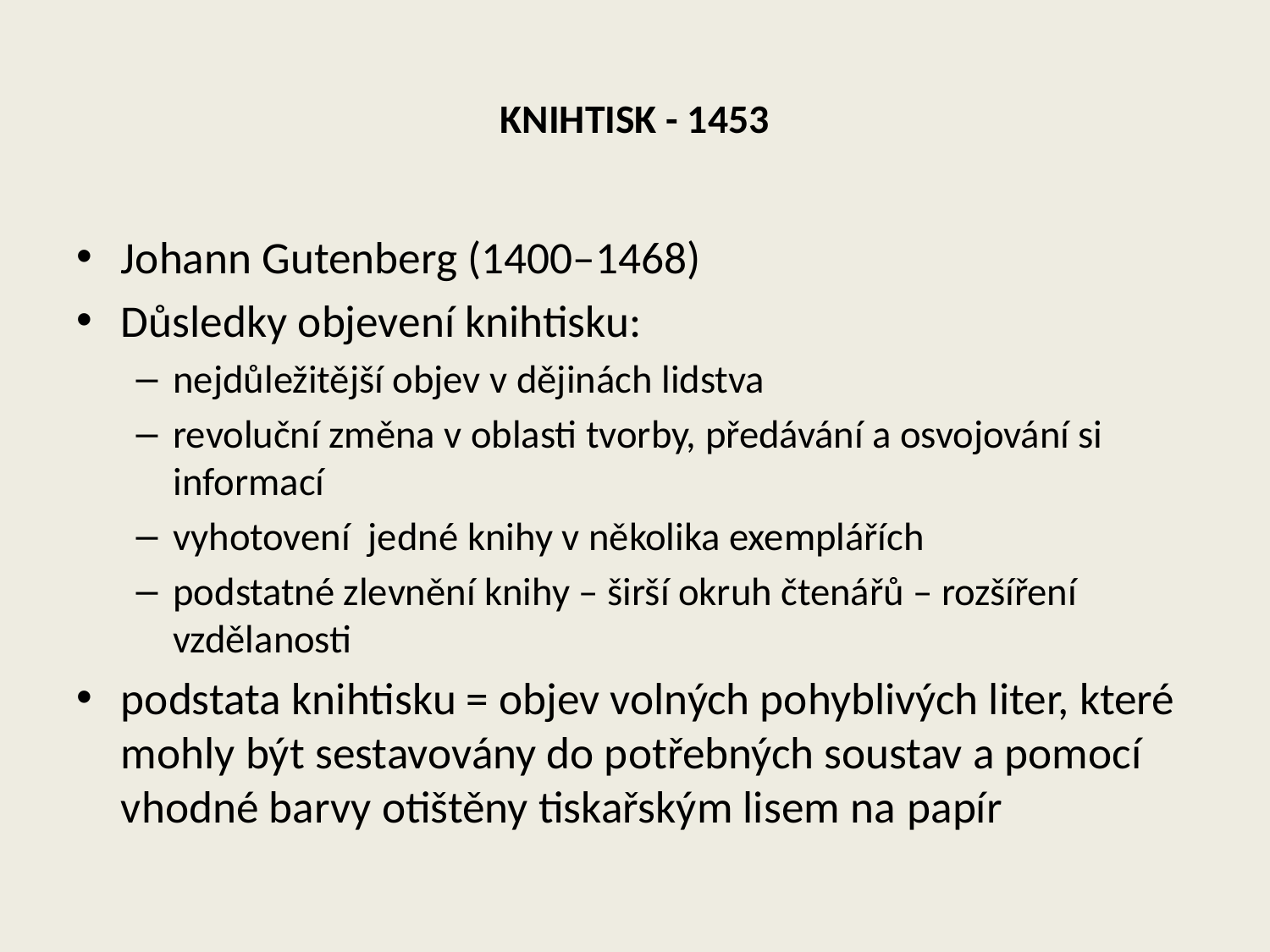

# KNIHTISK - 1453
Johann Gutenberg (1400–1468)
Důsledky objevení knihtisku:
nejdůležitější objev v dějinách lidstva
revoluční změna v oblasti tvorby, předávání a osvojování si informací
vyhotovení  jedné knihy v několika exemplářích
podstatné zlevnění knihy – širší okruh čtenářů – rozšíření vzdělanosti
podstata knihtisku = objev volných pohyblivých liter, které mohly být sestavovány do potřebných soustav a pomocí vhodné barvy otištěny tiskařským lisem na papír